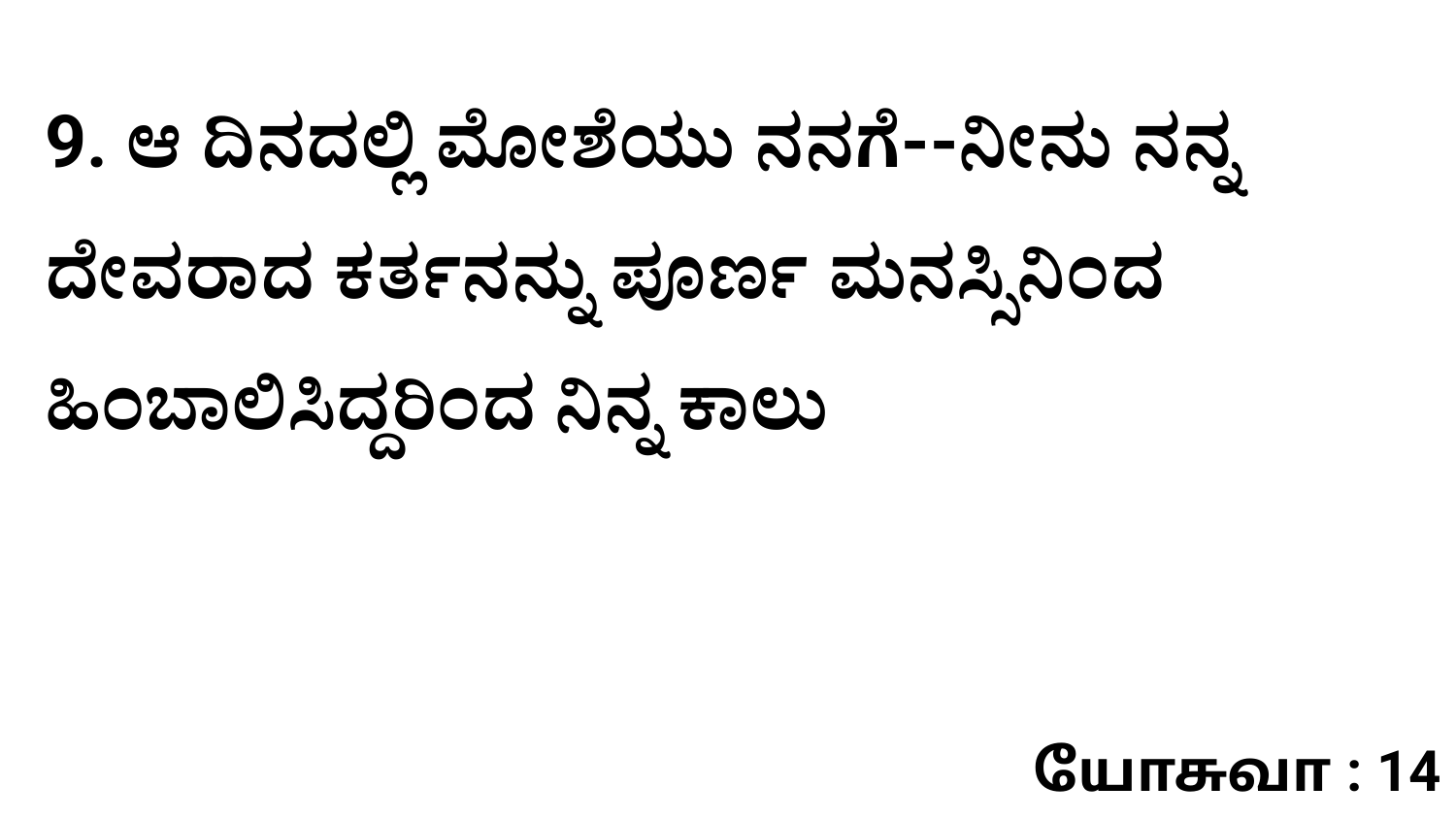

9. ಆ ದಿನದಲ್ಲಿ ಮೋಶೆಯು ನನಗೆ--ನೀನು ನನ್ನ ದೇವರಾದ ಕರ್ತನನ್ನು ಪೂರ್ಣ ಮನಸ್ಸಿನಿಂದ ಹಿಂಬಾಲಿಸಿದ್ದರಿಂದ ನಿನ್ನ ಕಾಲು
யோசுவா : 14